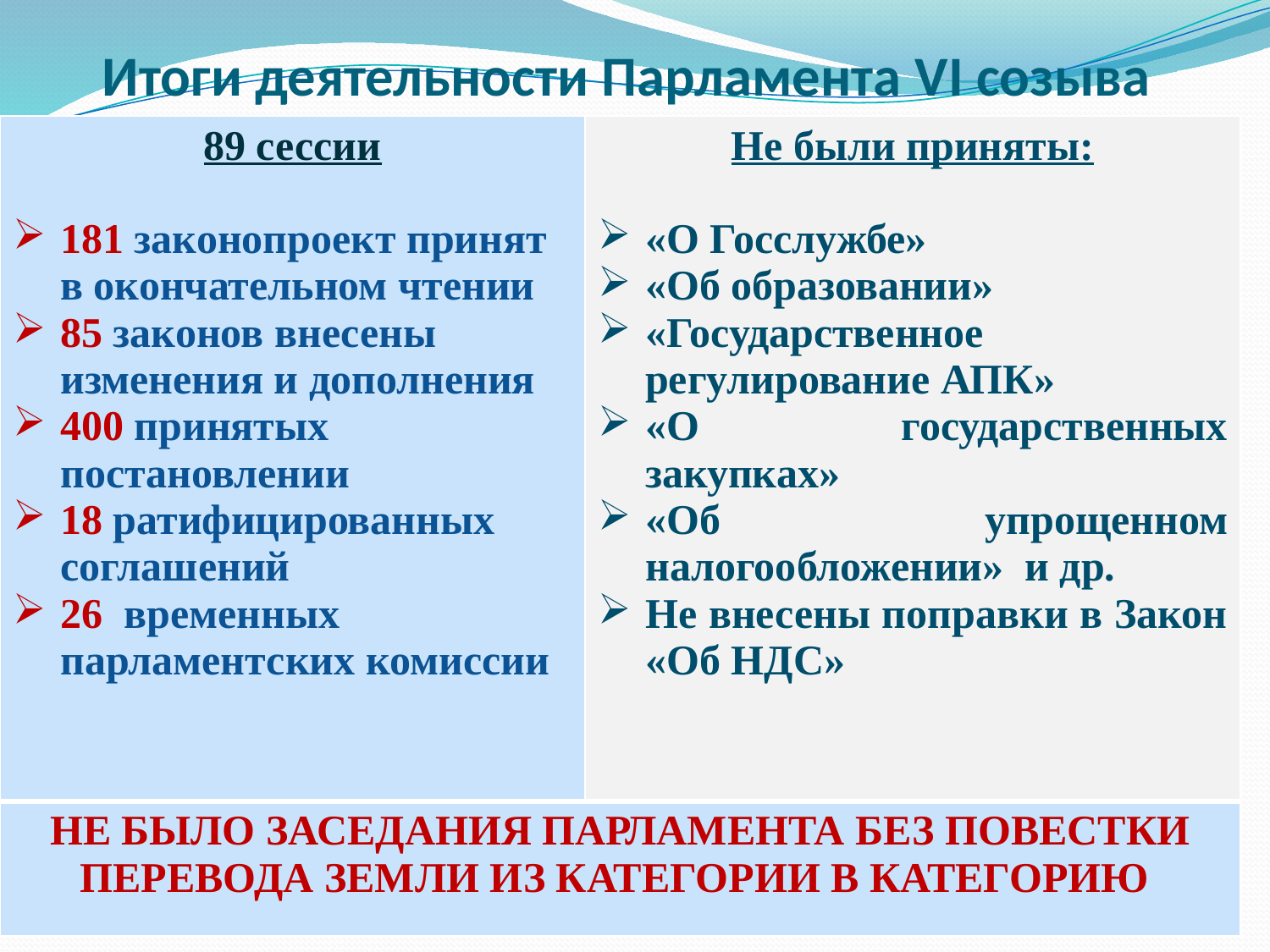

# Итоги деятельности Парламента VI созыва
| 89 сессии 181 законопроект принят в окончательном чтении 85 законов внесены изменения и дополнения 400 принятых постановлении 18 ратифицированных соглашений 26 временных парламентских комиссии | Не были приняты: «О Госслужбе» «Об образовании» «Государственное регулирование АПК» «О государственных закупках» «Об упрощенном налогообложении» и др. Не внесены поправки в Закон «Об НДС» |
| --- | --- |
| НЕ БЫЛО ЗАСЕДАНИЯ ПАРЛАМЕНТА БЕЗ ПОВЕСТКИ ПЕРЕВОДА ЗЕМЛИ ИЗ КАТЕГОРИИ В КАТЕГОРИЮ |  |